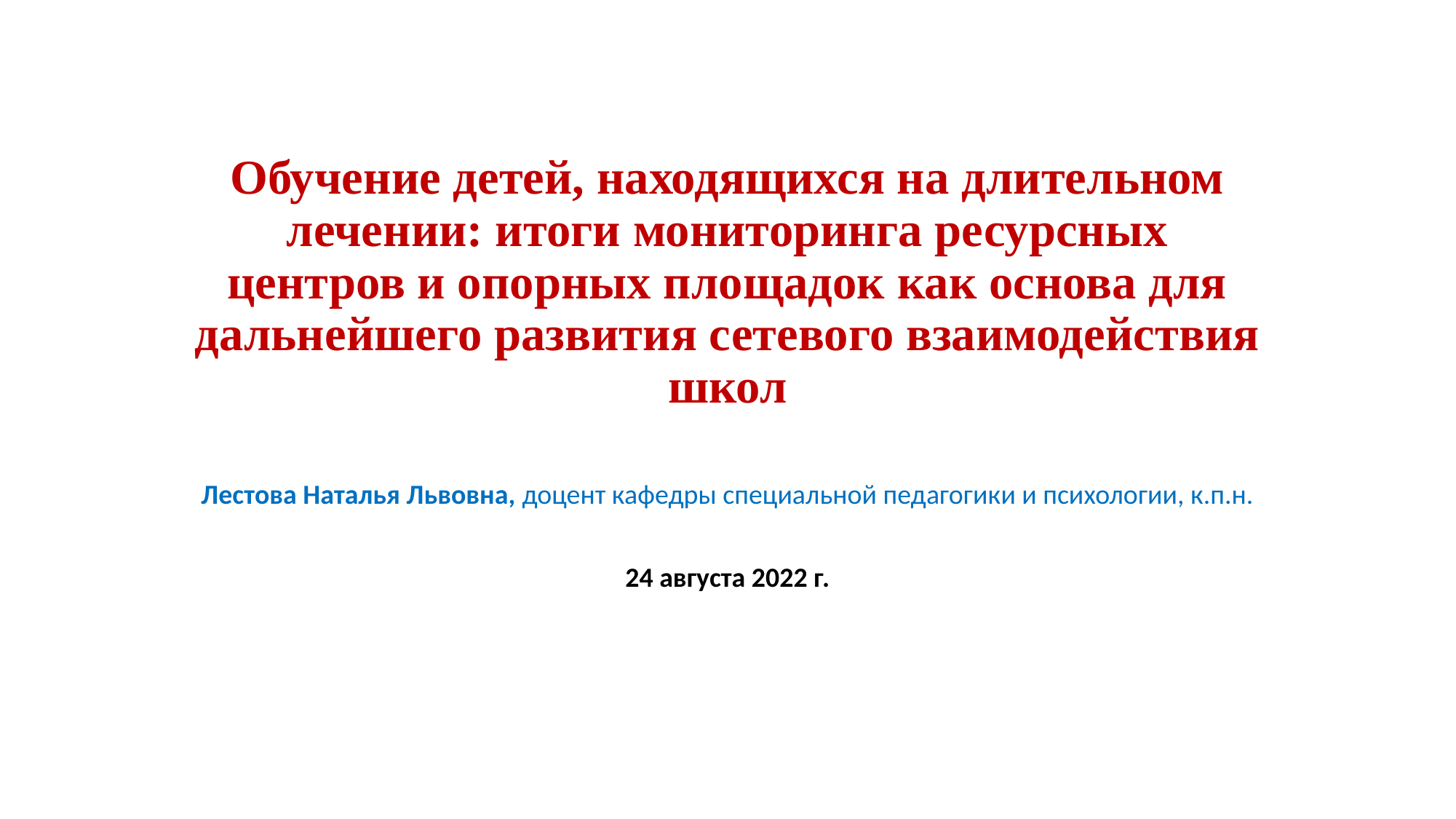

# Обучение детей, находящихся на длительном лечении: итоги мониторинга ресурсных центров и опорных площадок как основа для дальнейшего развития сетевого взаимодействия школ

Лестова Наталья Львовна, доцент кафедры специальной педагогики и психологии, к.п.н.

24 августа 2022 г.